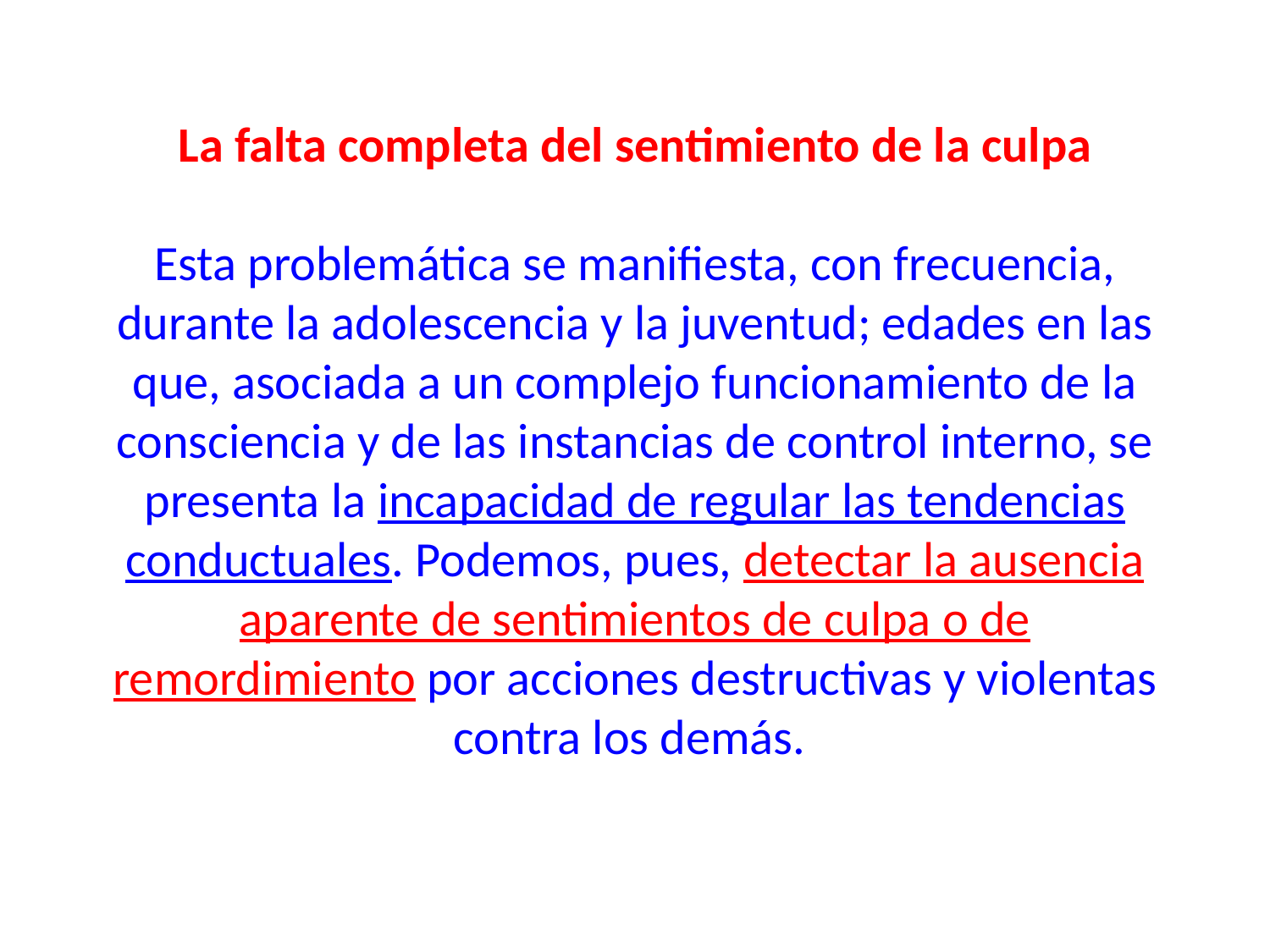

La falta completa del sentimiento de la culpa

Esta problemática se manifiesta, con frecuencia, durante la adolescencia y la juventud; edades en las que, asociada a un complejo funcionamiento de la consciencia y de las instancias de control interno, se presenta la incapacidad de regular las tendencias conductuales. Podemos, pues, detectar la ausencia aparente de sentimientos de culpa o de remordimiento por acciones destructivas y violentas contra los demás.